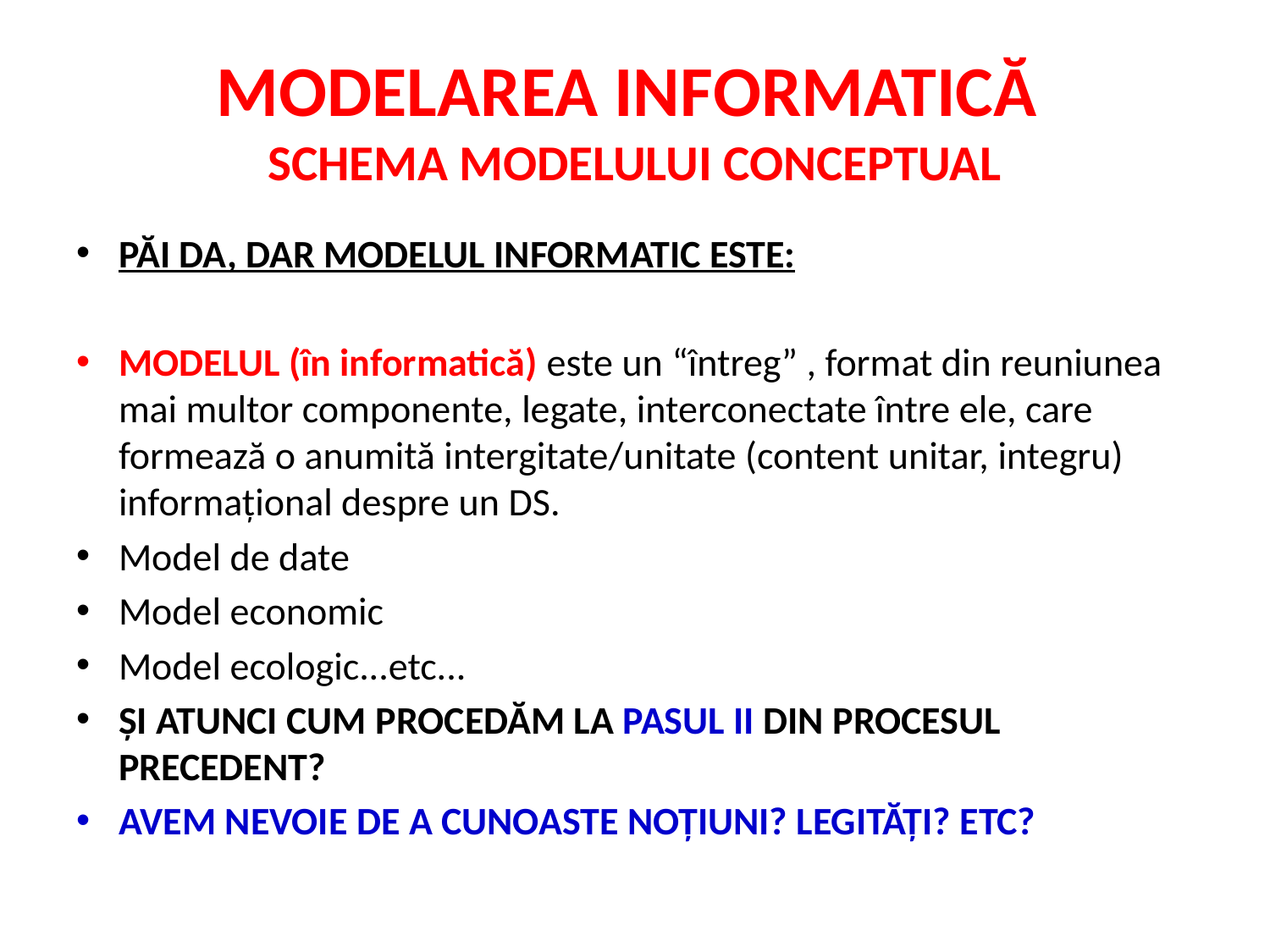

# MODELAREA INFORMATICĂ SCHEMA MODELULUI CONCEPTUAL
PĂI DA, DAR MODELUL INFORMATIC ESTE:

MODELUL (în informatică) este un “întreg” , format din reuniunea mai multor componente, legate, interconectate între ele, care formează o anumită intergitate/unitate (content unitar, integru) informațional despre un DS.
Model de date
Model economic
Model ecologic...etc...
ȘI ATUNCI CUM PROCEDĂM LA PASUL II DIN PROCESUL PRECEDENT?
AVEM NEVOIE DE A CUNOASTE NOȚIUNI? LEGITĂȚI? ETC?